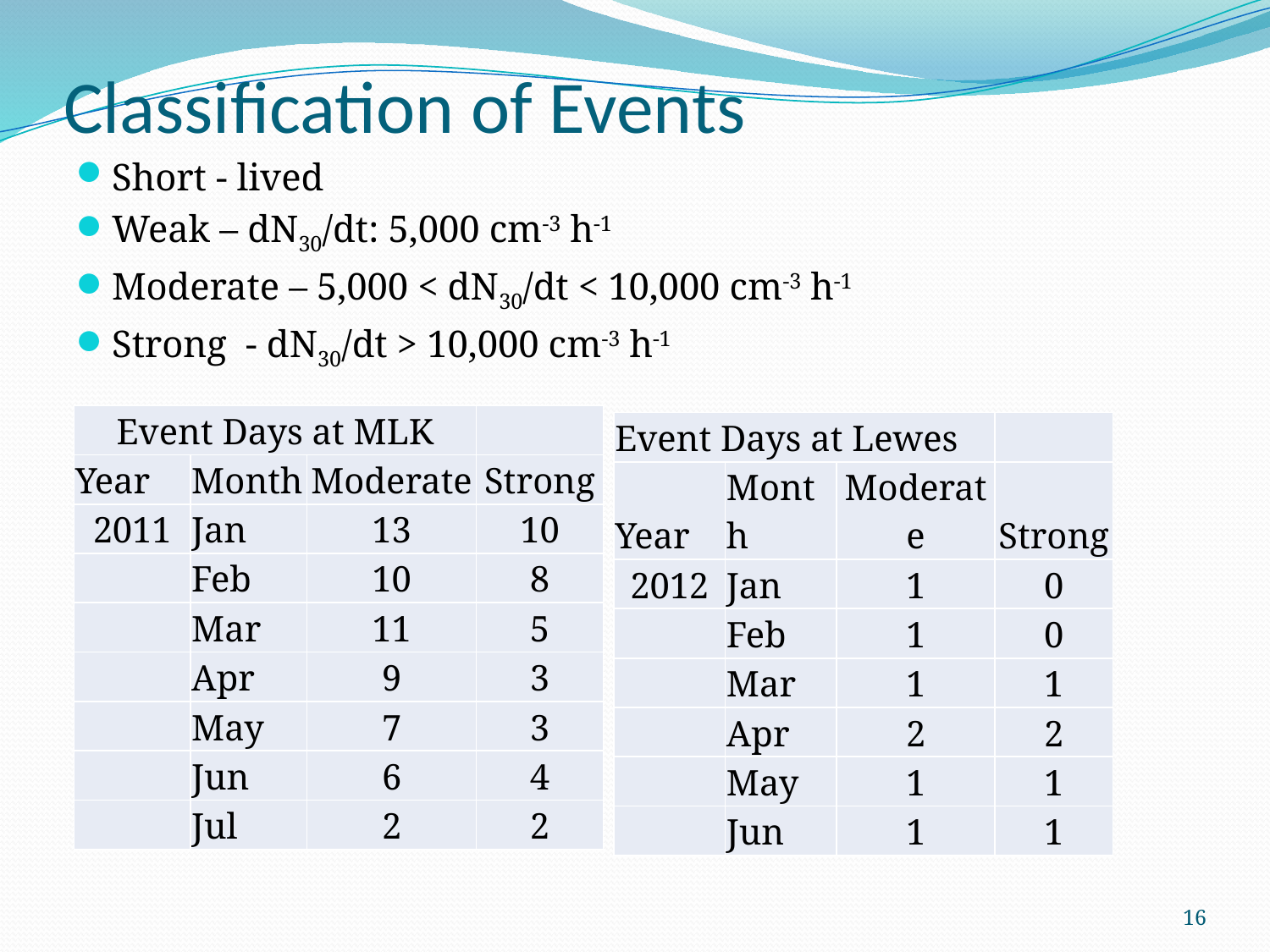

# Classification of Events
Short - lived
Weak – dN30/dt: 5,000 cm-3 h-1
Moderate – 5,000 < dN30/dt < 10,000 cm-3 h-1
Strong  - dN30/dt > 10,000 cm-3 h-1

| Event Days at MLK |  |  |  |
| --- | --- | --- | --- |
| Year | Month | Moderate | Strong |
| 2011 | Jan | 13 | 10 |
|  | Feb | 10 | 8 |
|  | Mar | 11 | 5 |
|  | Apr | 9 | 3 |
|  | May | 7 | 3 |
|  | Jun | 6 | 4 |
|  | Jul | 2 | 2 |
| Event Days at Lewes |  |  |  |
| --- | --- | --- | --- |
| Year | Month | Moderate | Strong |
| 2012 | Jan | 1 | 0 |
|  | Feb | 1 | 0 |
|  | Mar | 1 | 1 |
|  | Apr | 2 | 2 |
|  | May | 1 | 1 |
|  | Jun | 1 | 1 |
16